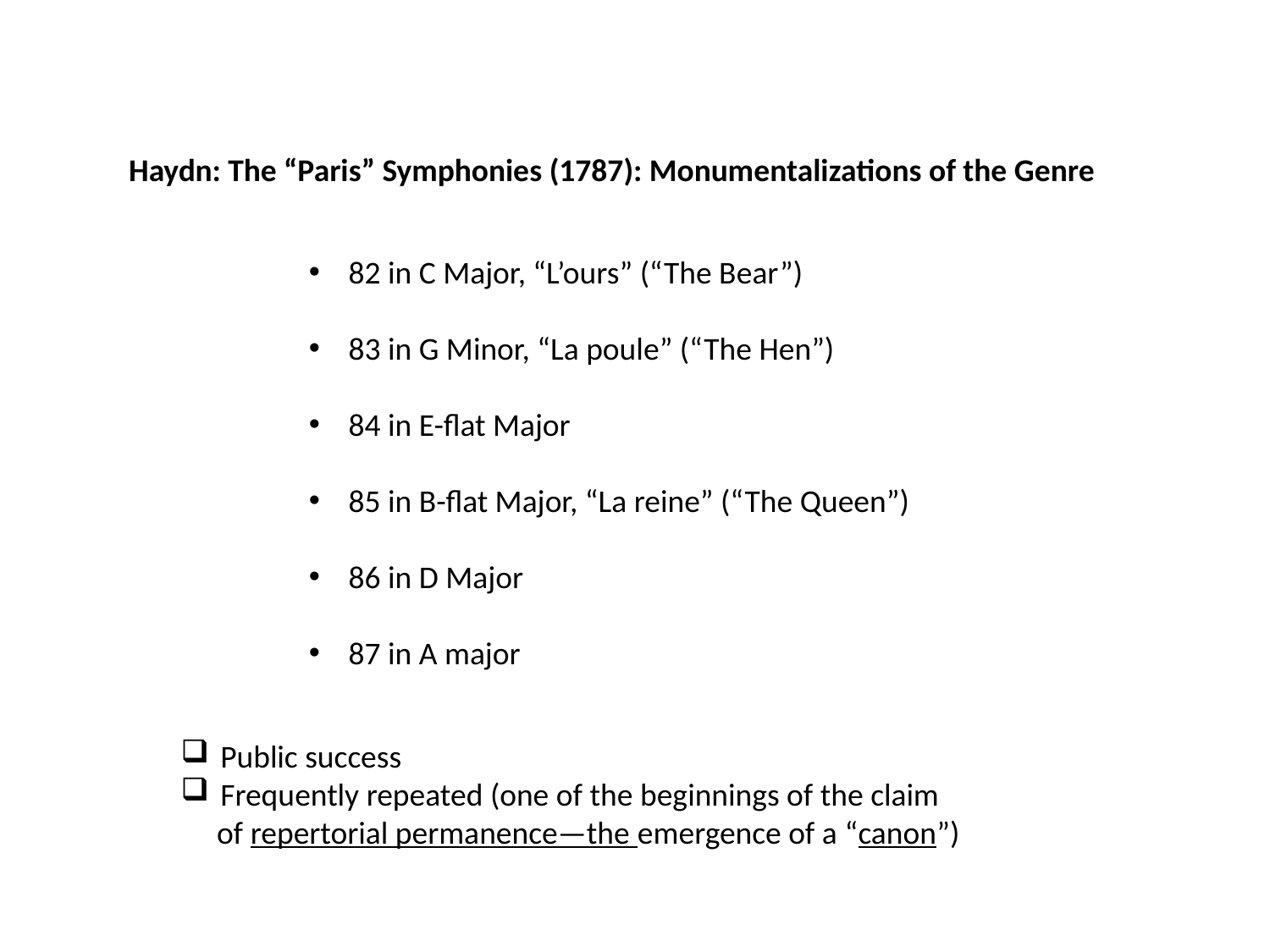

Haydn: The “Paris” Symphonies (1787): Monumentalizations of the Genre
82 in C Major, “L’ours” (“The Bear”)

83 in G Minor, “La poule” (“The Hen”)

84 in E-flat Major

85 in B-flat Major, “La reine” (“The Queen”)

86 in D Major

87 in A major
Public success
Frequently repeated (one of the beginnings of the claim
     of repertorial permanence—the emergence of a “canon”)